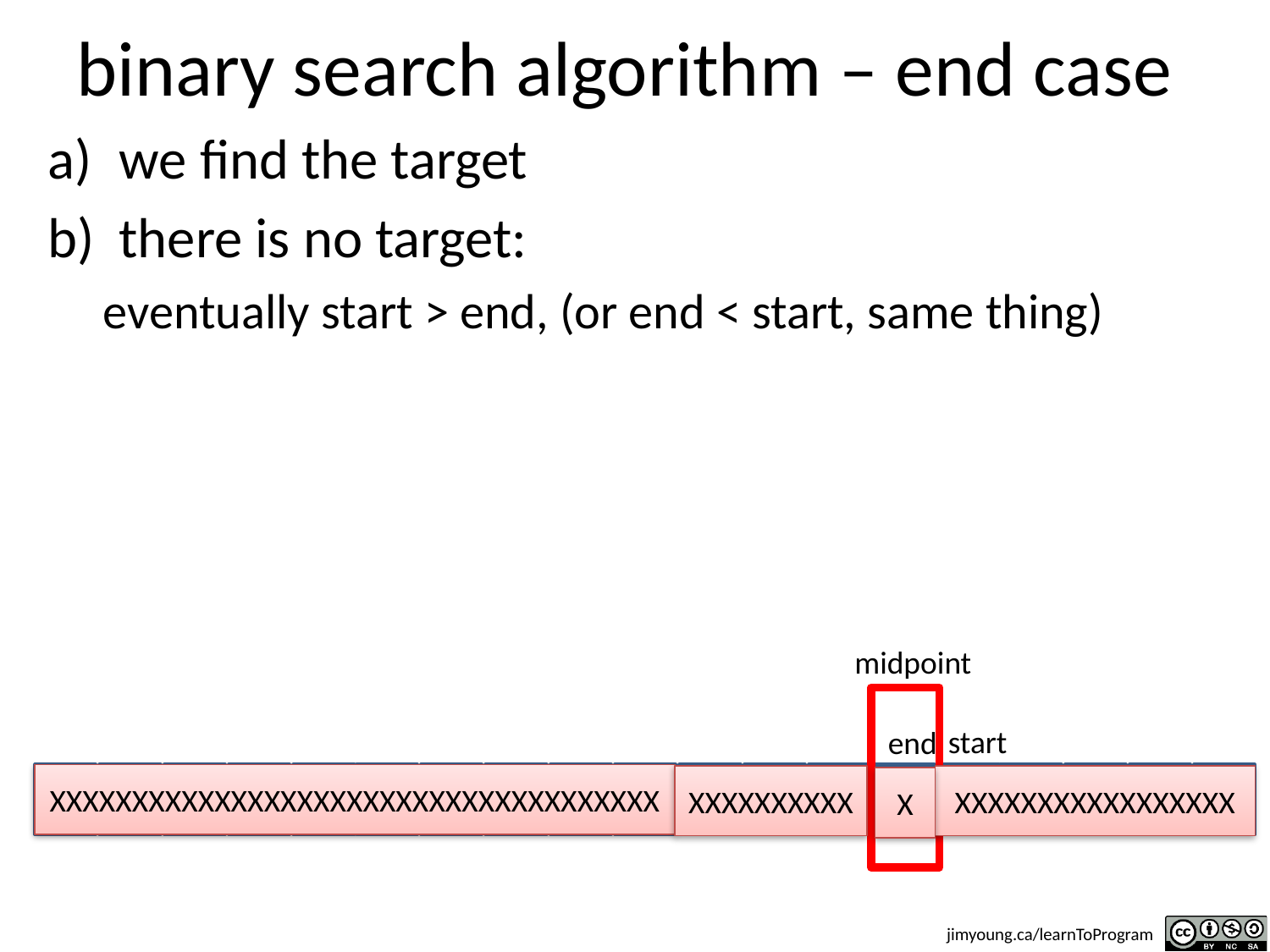

# binary search algorithm – end case
we find the target
there is no target:
eventually start > end, (or end < start, same thing)
midpoint

start
end

XXXXXXXXXXXXXXXXXXXXXXXXXXXXXXXXXXXXX
XXXXXXXXXX
XXXXXXXXXXXXXXXXX
X